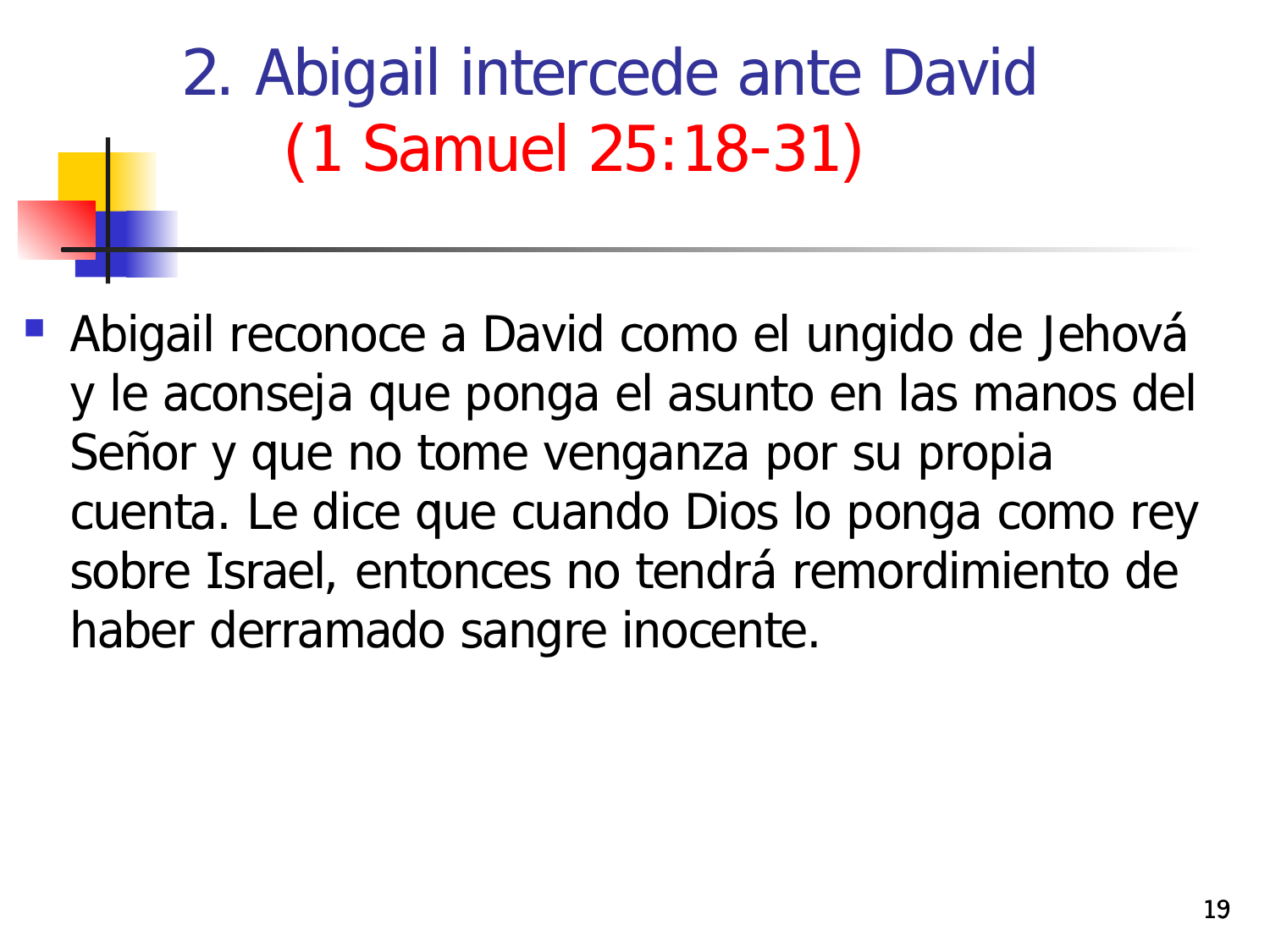

# 2. Abigail intercede ante David (1 Samuel 25:18-31)
Abigail reconoce a David como el ungido de Jehová y le aconseja que ponga el asunto en las manos del Señor y que no tome venganza por su propia cuenta. Le dice que cuando Dios lo ponga como rey sobre Israel, entonces no tendrá remordimiento de haber derramado sangre inocente.

19
19